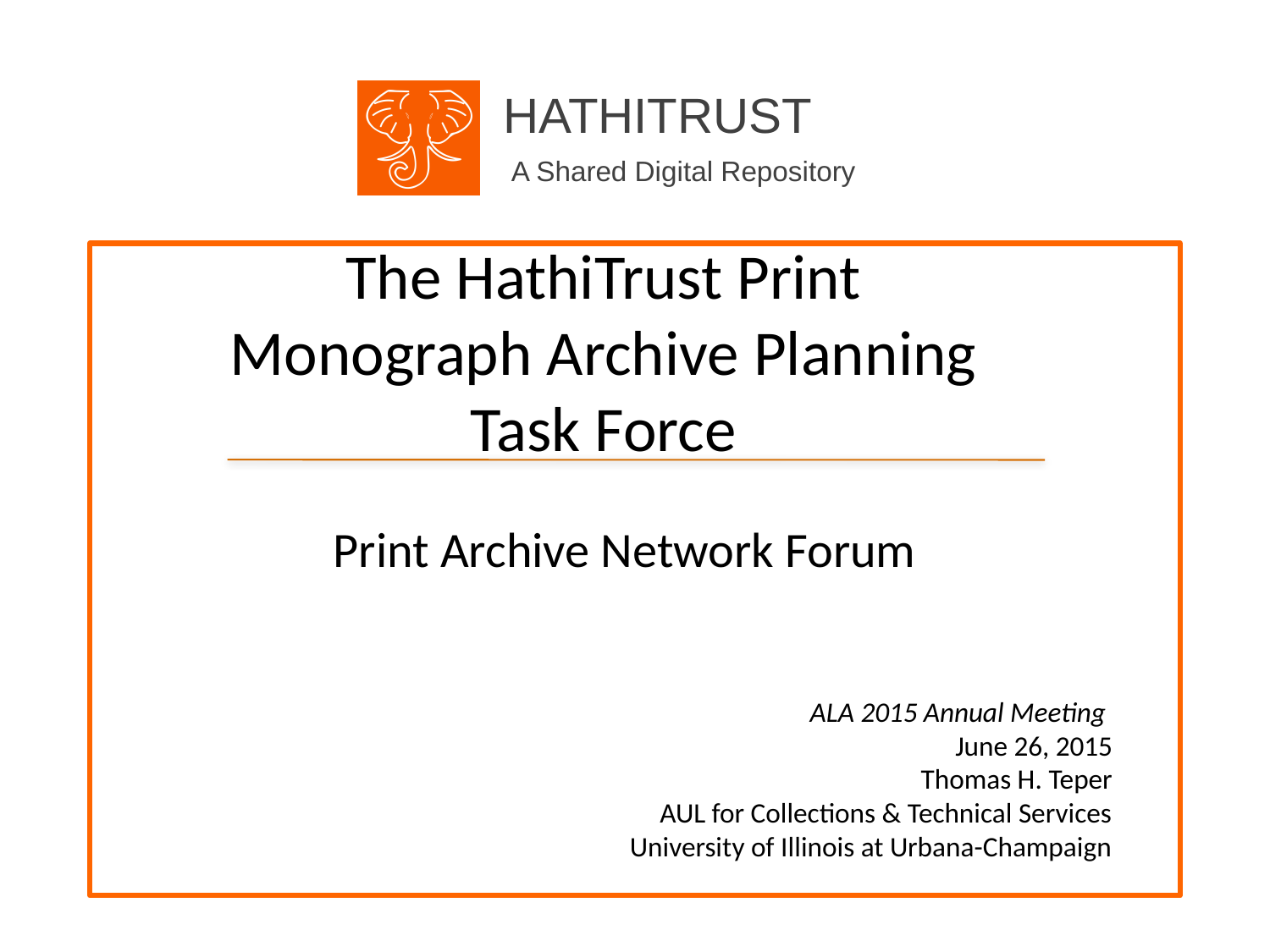

# The HathiTrust Print Monograph Archive Planning Task Force
Print Archive Network Forum
ALA 2015 Annual Meeting
June 26, 2015
Thomas H. Teper
AUL for Collections & Technical Services
University of Illinois at Urbana-Champaign